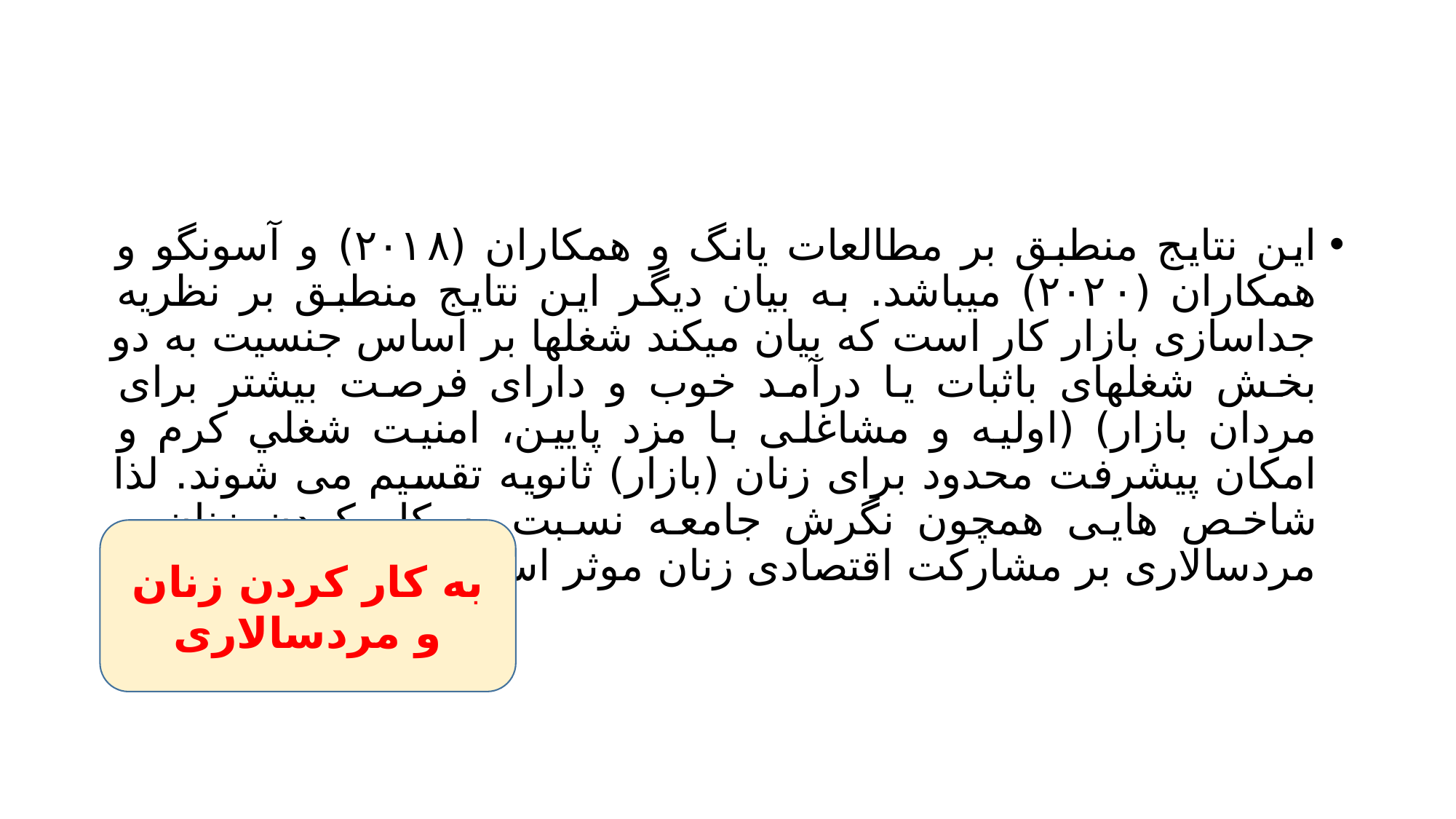

#
این نتایج منطبق بر مطالعات یانگ و همکاران (۲۰۱۸) و آسونگو و همکاران (۲۰۲۰) میباشد. به بیان دیگر این نتایج منطبق بر نظریه جداسازی بازار کار است که بیان میکند شغلها بر اساس جنسیت به دو بخش شغلهای باثبات یا درآمد خوب و دارای فرصت بیشتر برای مردان بازار) (اولیه و مشاغلی با مزد پایین، امنیت شغلي کرم و امکان پیشرفت محدود برای زنان (بازار) ثانویه تقسیم می شوند. لذا شاخص هایی همچون نگرش جامعه نسبت به کار کردن زنان و مردسالاری بر مشارکت اقتصادی زنان موثر است.
به کار کردن زنان و مردسالاری